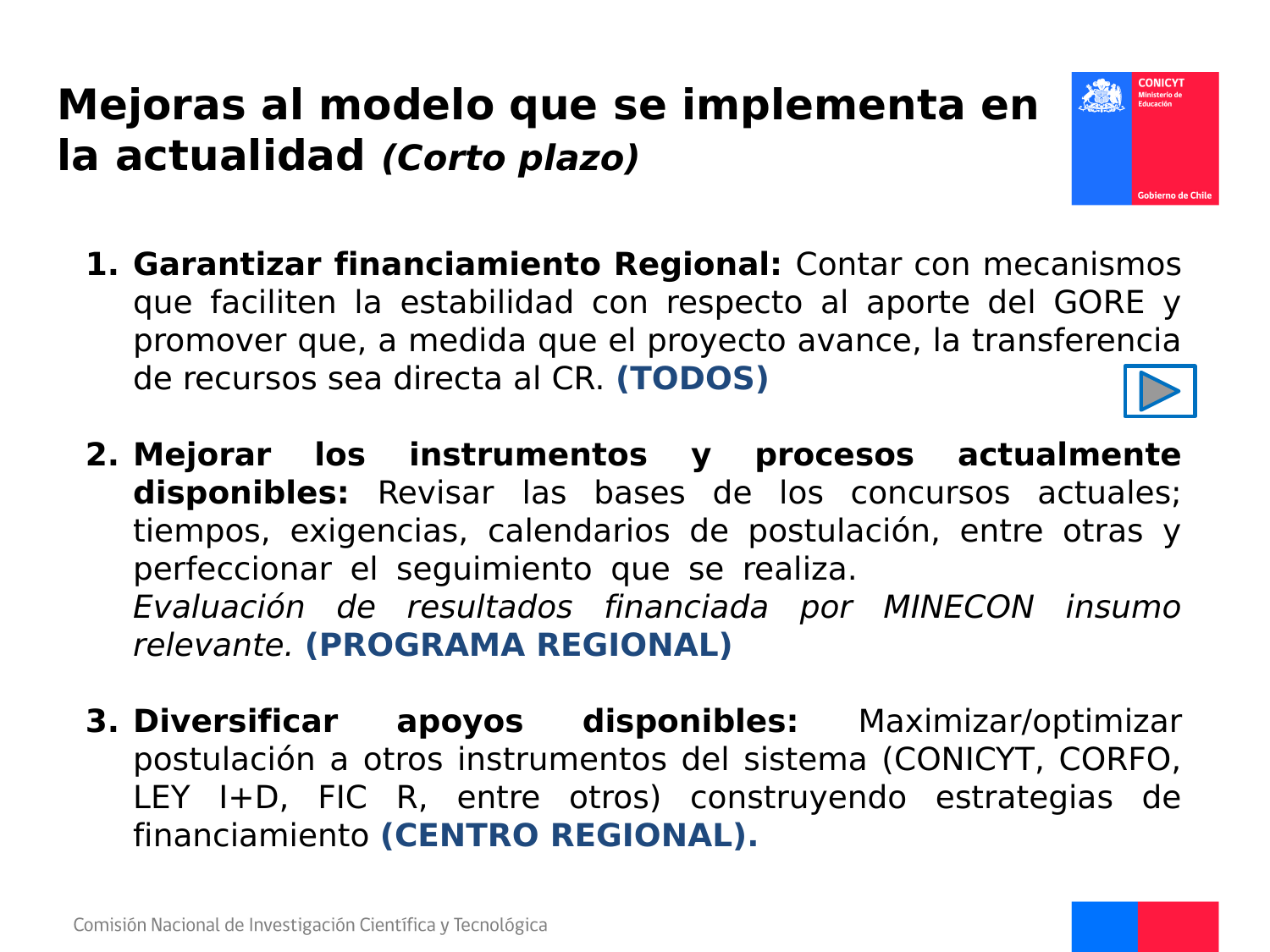

Mejoras al modelo que se implementa en la actualidad (Corto plazo)
Garantizar financiamiento Regional: Contar con mecanismos que faciliten la estabilidad con respecto al aporte del GORE y promover que, a medida que el proyecto avance, la transferencia de recursos sea directa al CR. (TODOS)

Mejorar los instrumentos y procesos actualmente disponibles: Revisar las bases de los concursos actuales; tiempos, exigencias, calendarios de postulación, entre otras y perfeccionar el seguimiento que se realiza.                   Evaluación de resultados financiada por MINECON insumo relevante. (PROGRAMA REGIONAL)

Diversificar apoyos disponibles: Maximizar/optimizar postulación a otros instrumentos del sistema (CONICYT, CORFO, LEY I+D, FIC R, entre otros) construyendo estrategias de financiamiento (CENTRO REGIONAL).